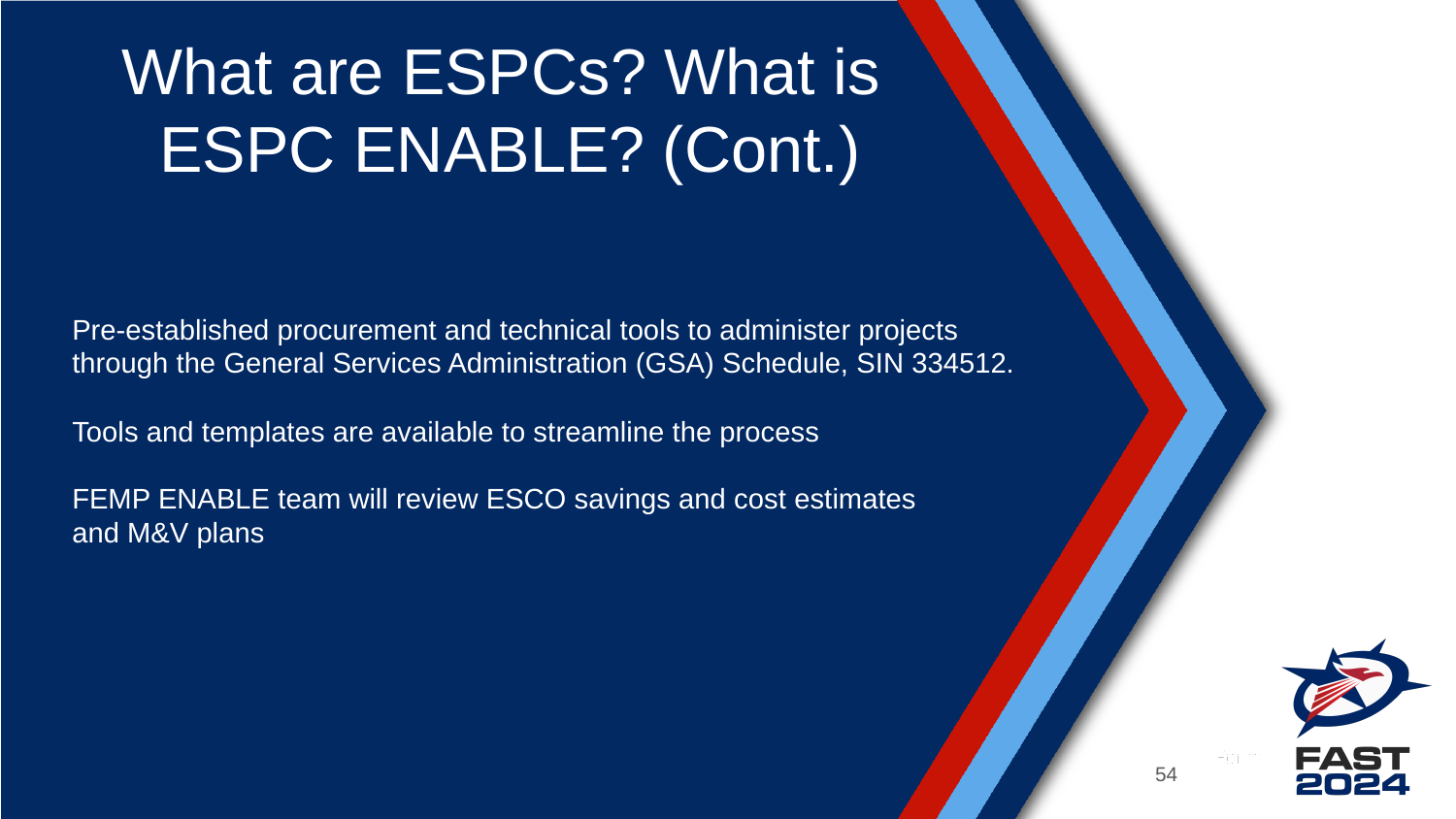

# What are ESPCs? What is ESPC ENABLE? (Cont.)
Pre-established procurement and technical tools to administer projects
through the General Services Administration (GSA) Schedule, SIN 334512.

Tools and templates are available to streamline the process

FEMP ENABLE team will review ESCO savings and cost estimates
and M&V plans
54